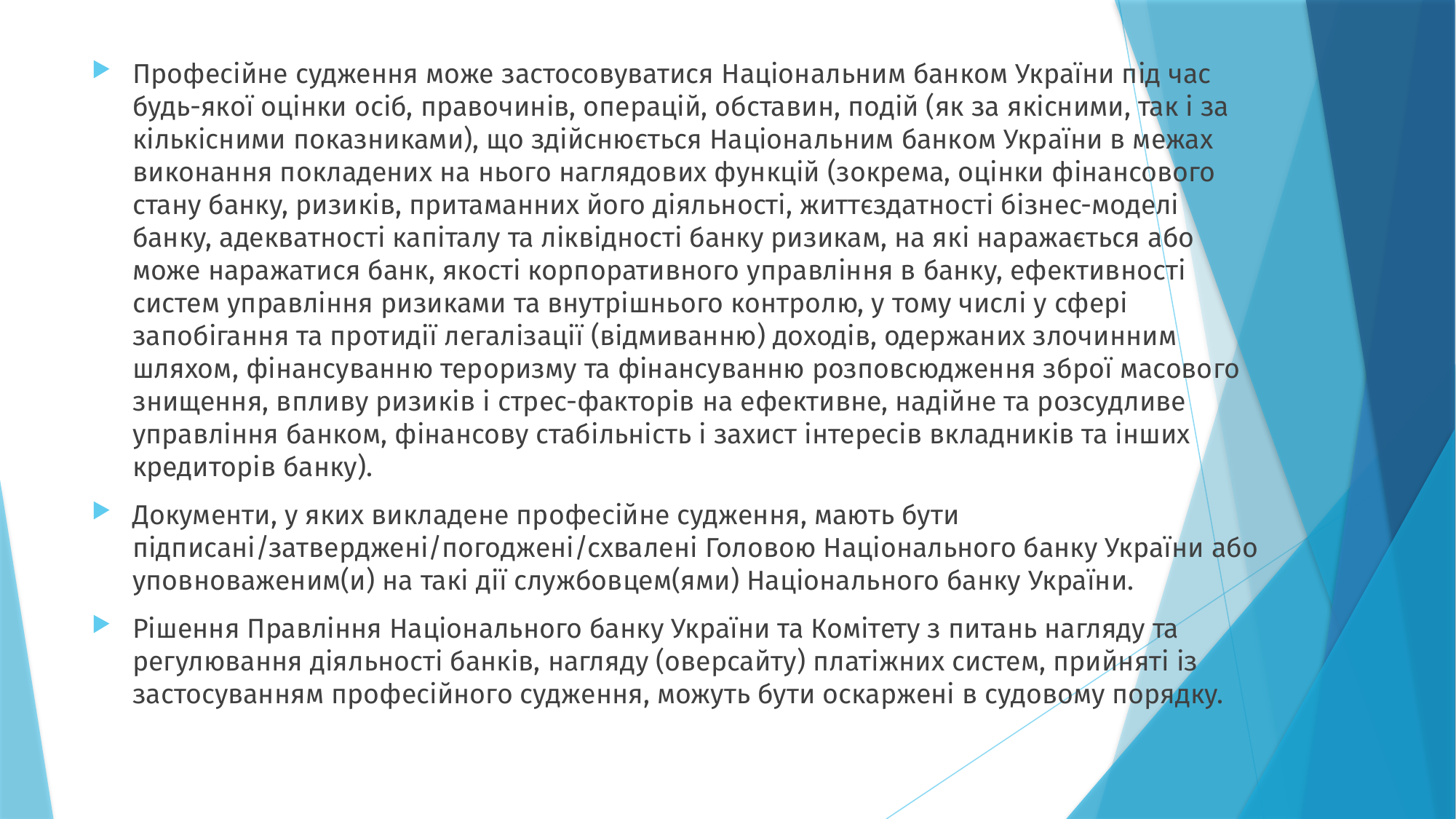

Професійне судження може застосовуватися Національним банком України під час будь-якої оцінки осіб, правочинів, операцій, обставин, подій (як за якісними, так і за кількісними показниками), що здійснюється Національним банком України в межах виконання покладених на нього наглядових функцій (зокрема, оцінки фінансового стану банку, ризиків, притаманних його діяльності, життєздатності бізнес-моделі банку, адекватності капіталу та ліквідності банку ризикам, на які наражається або може наражатися банк, якості корпоративного управління в банку, ефективності систем управління ризиками та внутрішнього контролю, у тому числі у сфері запобігання та протидії легалізації (відмиванню) доходів, одержаних злочинним шляхом, фінансуванню тероризму та фінансуванню розповсюдження зброї масового знищення, впливу ризиків і стрес-факторів на ефективне, надійне та розсудливе управління банком, фінансову стабільність і захист інтересів вкладників та інших кредиторів банку).
Документи, у яких викладене професійне судження, мають бути підписані/затверджені/погоджені/схвалені Головою Національного банку України або уповноваженим(и) на такі дії службовцем(ями) Національного банку України.
Рішення Правління Національного банку України та Комітету з питань нагляду та регулювання діяльності банків, нагляду (оверсайту) платіжних систем, прийняті із застосуванням професійного судження, можуть бути оскаржені в судовому порядку.